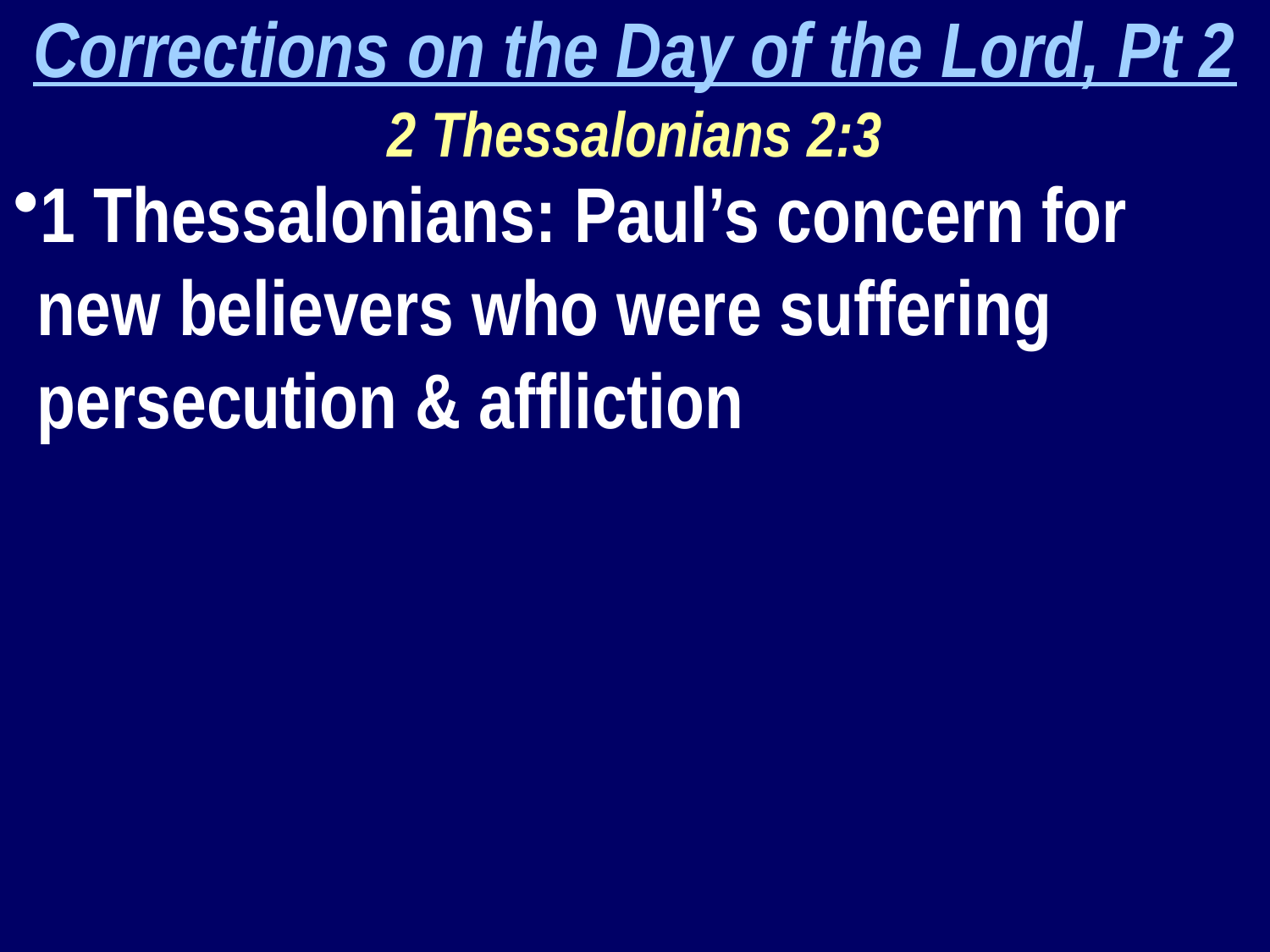

Corrections on the Day of the Lord, Pt 2
2 Thessalonians 2:3
1 Thessalonians: Paul’s concern for new believers who were suffering persecution & affliction